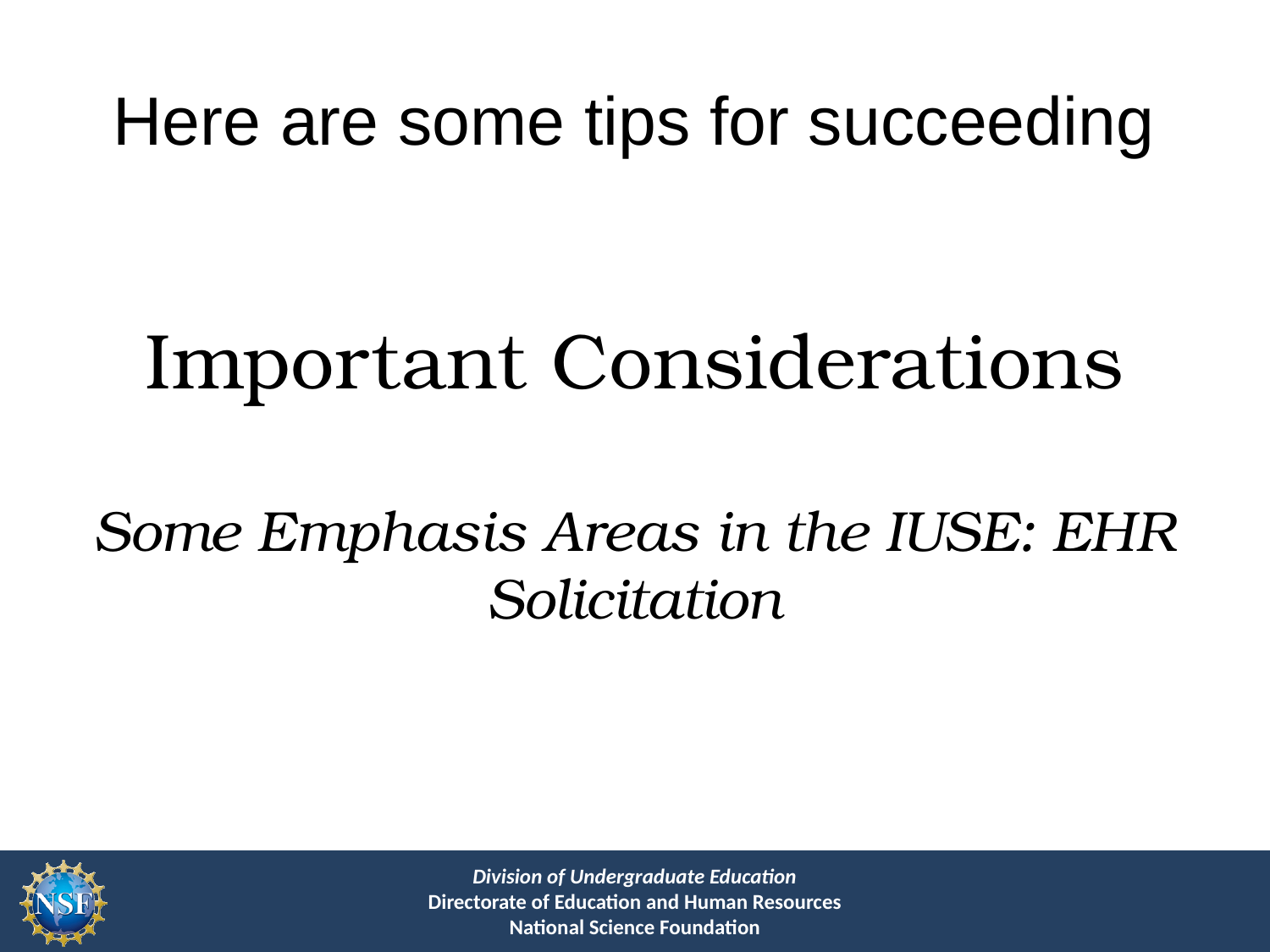

# Here are some tips for succeeding

Important Considerations

Some Emphasis Areas in the IUSE: EHR Solicitation